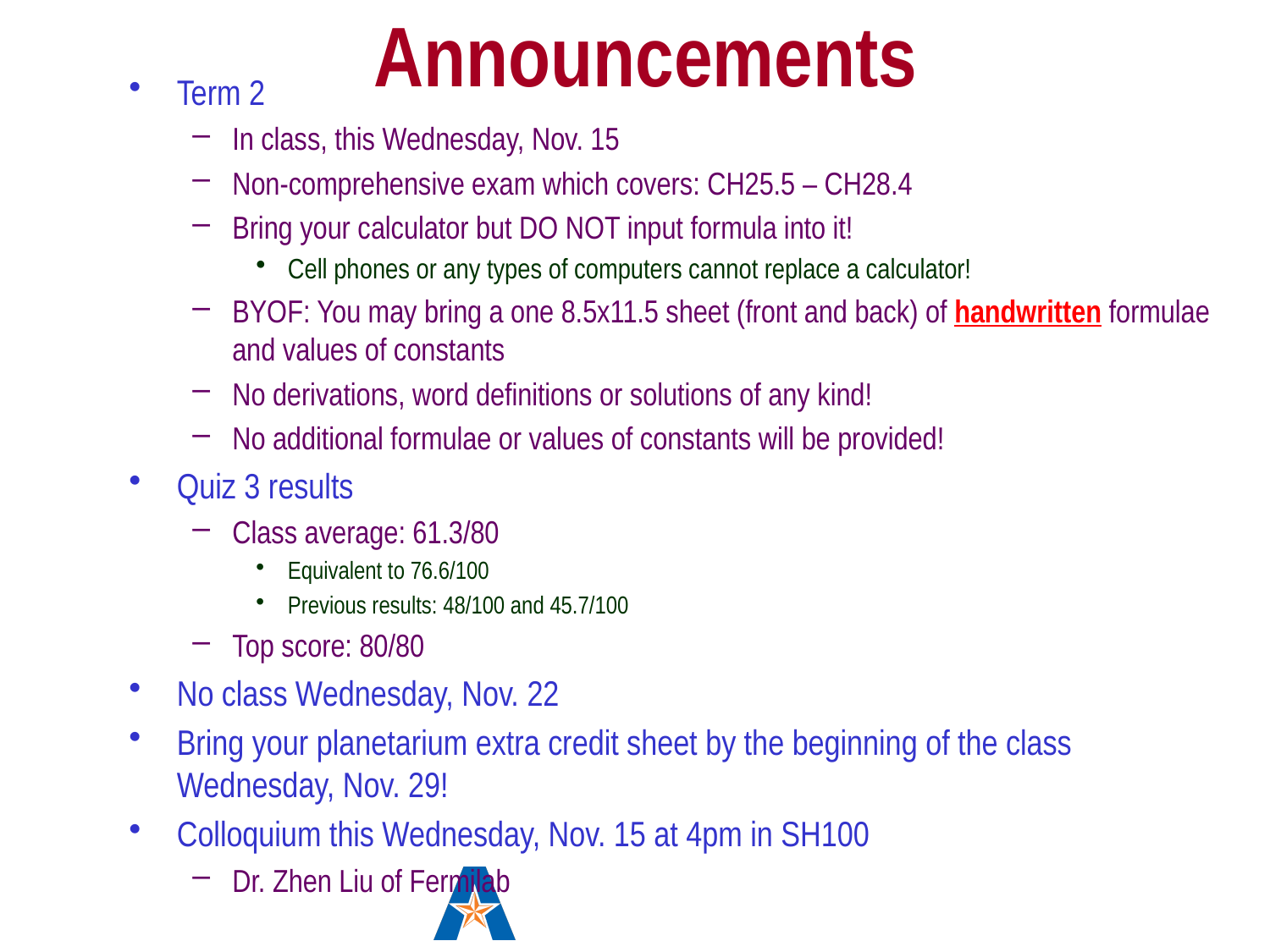

# Announcements
Term 2
In class, this Wednesday, Nov. 15
Non-comprehensive exam which covers: CH25.5 – CH28.4
Bring your calculator but DO NOT input formula into it!
Cell phones or any types of computers cannot replace a calculator!
BYOF: You may bring a one 8.5x11.5 sheet (front and back) of handwritten formulae and values of constants
No derivations, word definitions or solutions of any kind!
No additional formulae or values of constants will be provided!
Quiz 3 results
Class average: 61.3/80
Equivalent to 76.6/100
Previous results: 48/100 and 45.7/100
Top score: 80/80
No class Wednesday, Nov. 22
Bring your planetarium extra credit sheet by the beginning of the class Wednesday, Nov. 29!
Colloquium this Wednesday, Nov. 15 at 4pm in SH100
Dr. Zhen Liu of Fermilab